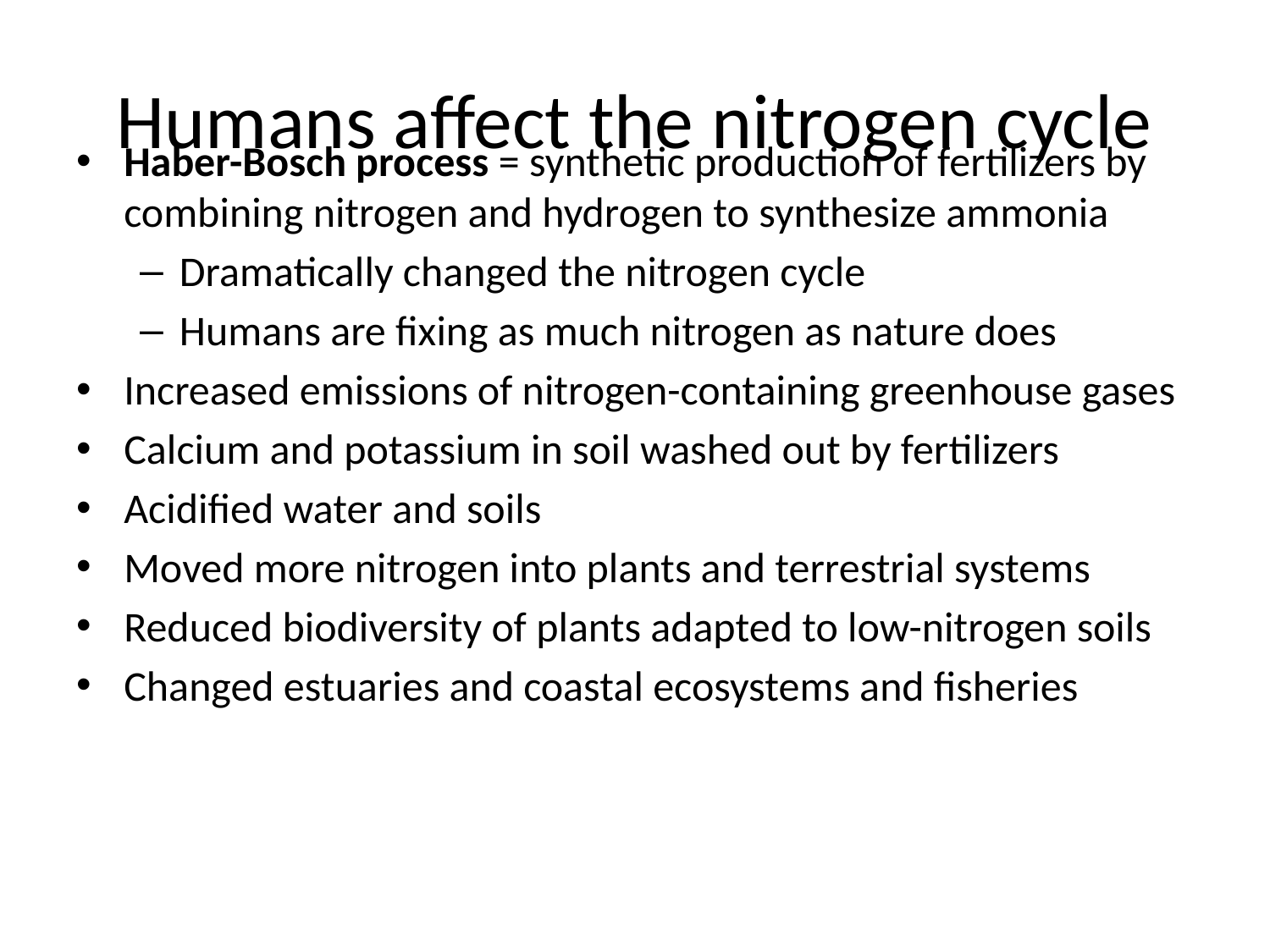

# Humans affect the nitrogen cycle
Haber-Bosch process = synthetic production of fertilizers by combining nitrogen and hydrogen to synthesize ammonia
Dramatically changed the nitrogen cycle
Humans are fixing as much nitrogen as nature does
Increased emissions of nitrogen-containing greenhouse gases
Calcium and potassium in soil washed out by fertilizers
Acidified water and soils
Moved more nitrogen into plants and terrestrial systems
Reduced biodiversity of plants adapted to low-nitrogen soils
Changed estuaries and coastal ecosystems and fisheries